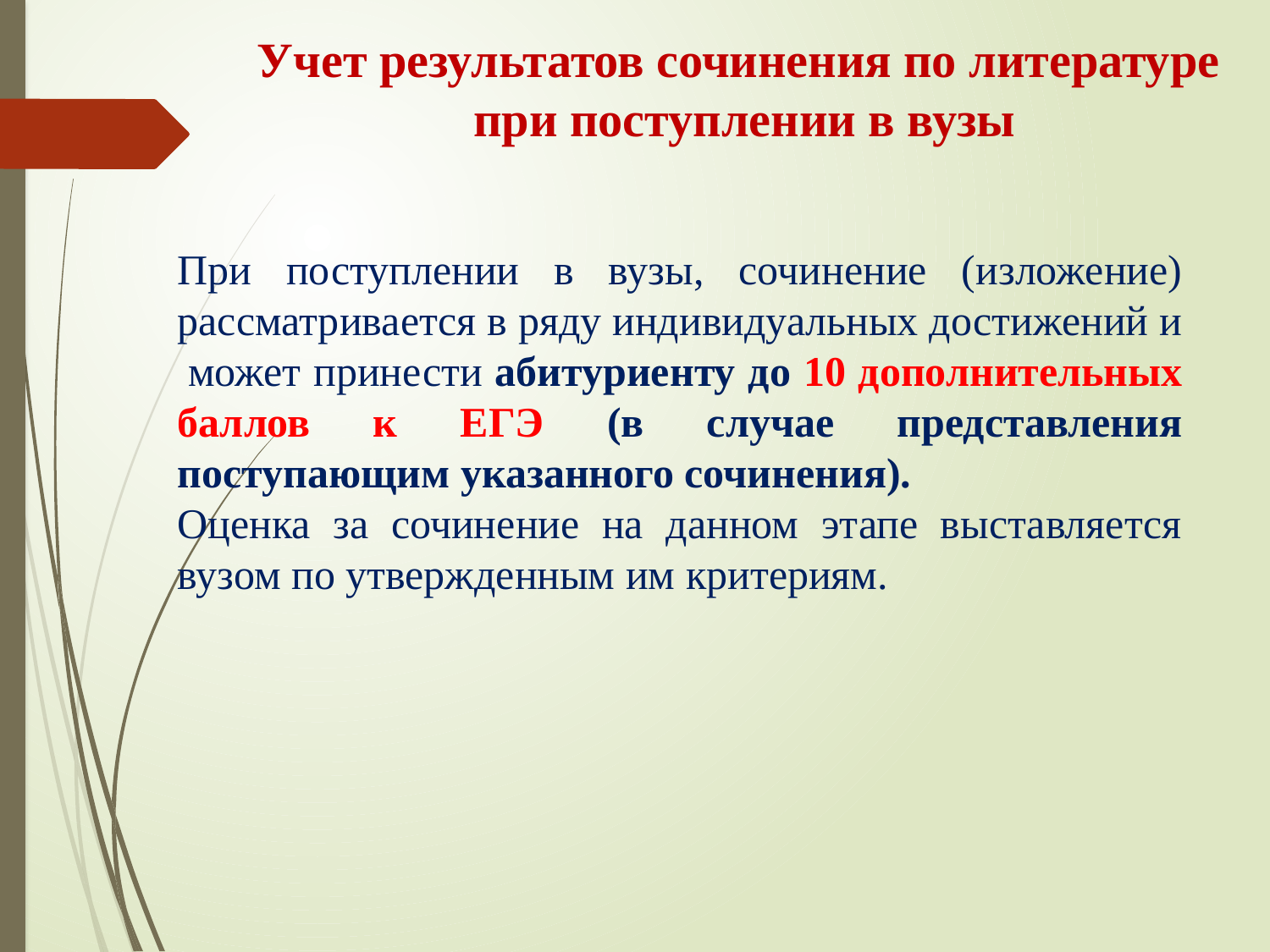

Учет результатов сочинения по литературе
 при поступлении в вузы
При поступлении в вузы, сочинение (изложение) рассматривается в ряду индивидуальных достижений и  может принести абитуриенту до 10 дополнительных баллов к ЕГЭ (в случае представления поступающим указанного сочинения).
Оценка за сочинение на данном этапе выставляется вузом по утвержденным им критериям.